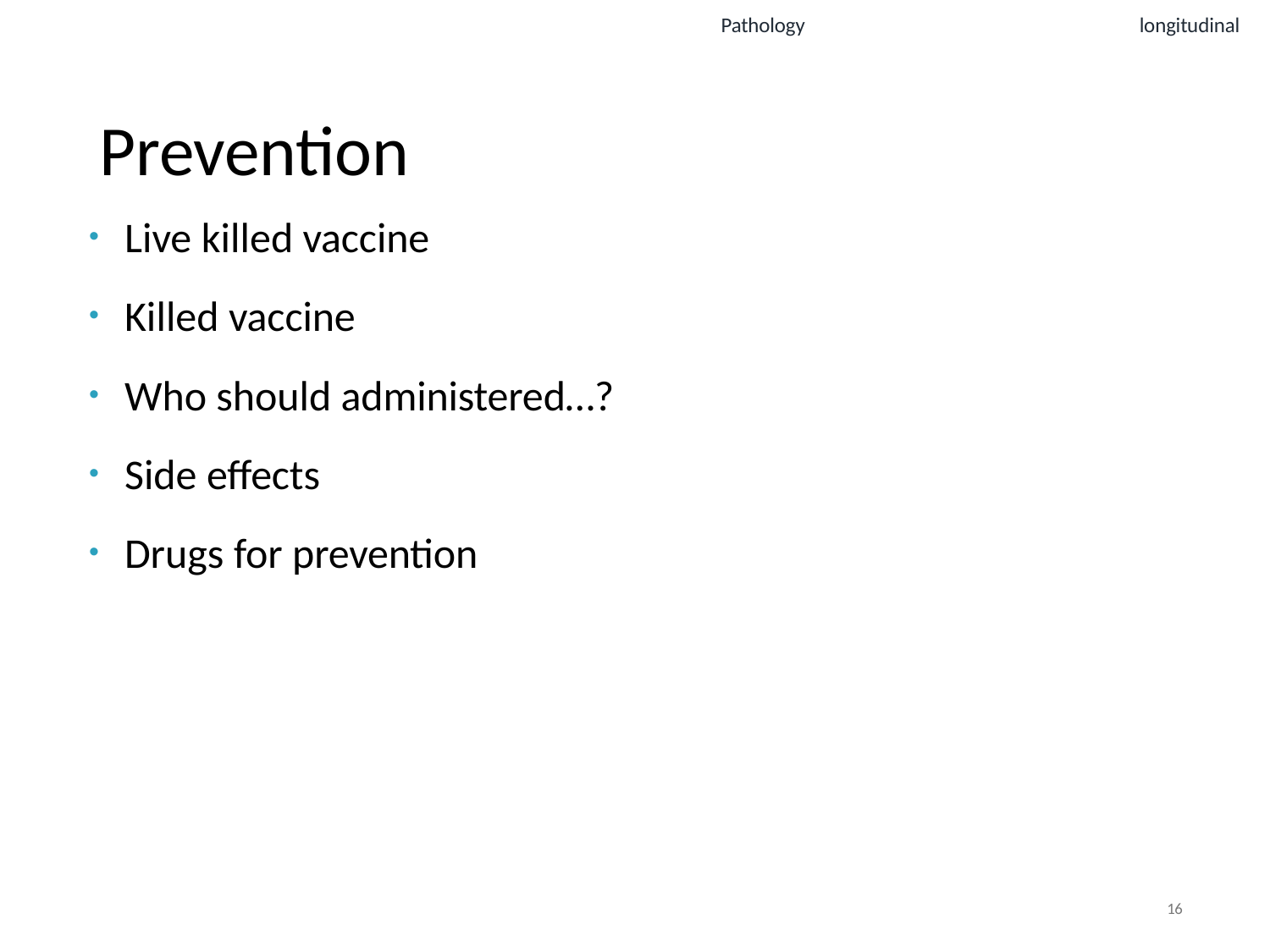

Pathology
longitudinal
# Prevention
Live killed vaccine
Killed vaccine
Who should administered…?
Side effects
Drugs for prevention
16